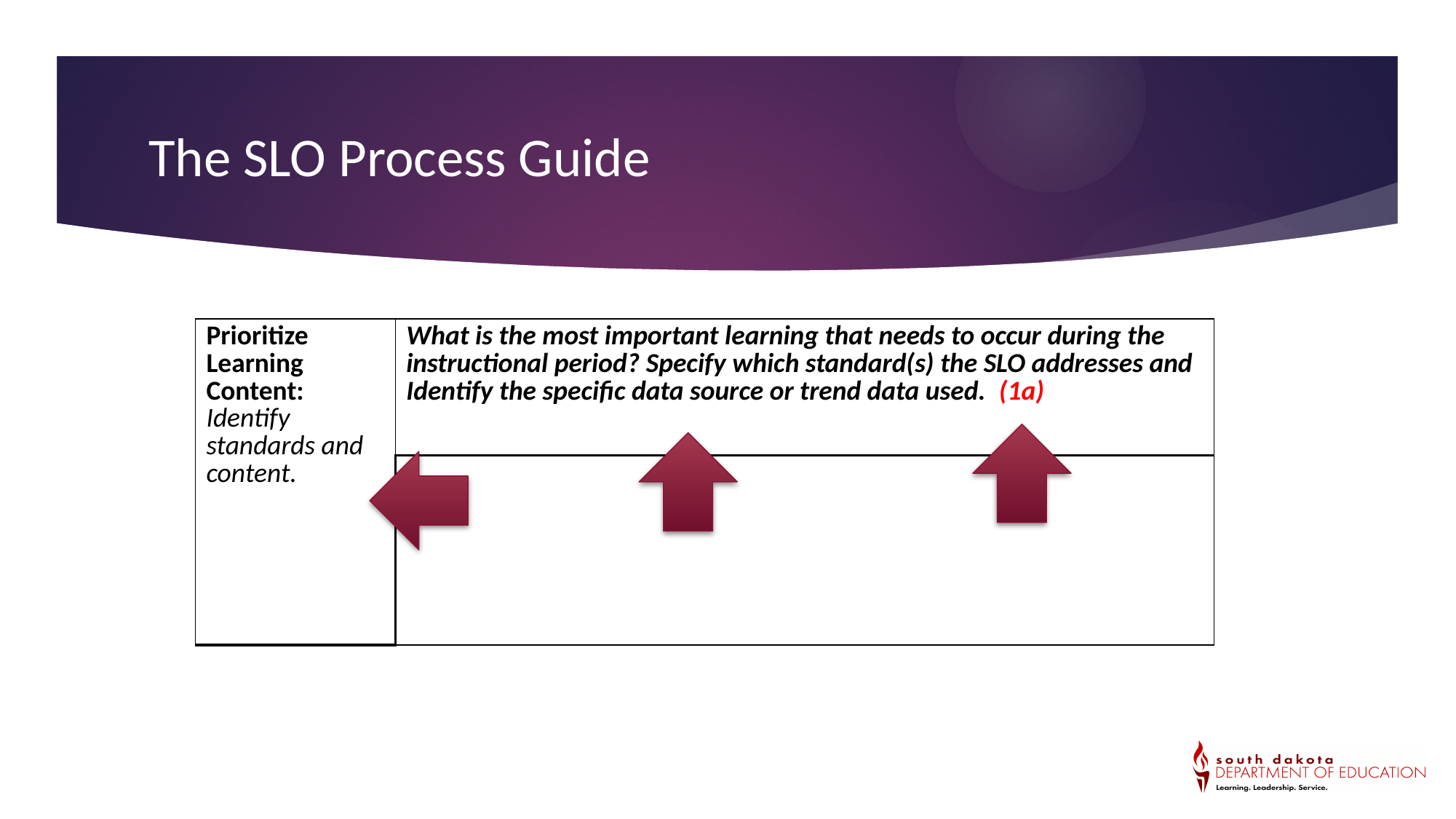

The SLO Process Guide 2
The SLO Process Guide
| Prioritize Learning Content: Identify standards and content. | What is the most important learning that needs to occur during the instructional period? Specify which standard(s) the SLO addresses and Identify the specific data source or trend data used. (1a) |
| --- | --- |
|  |  |